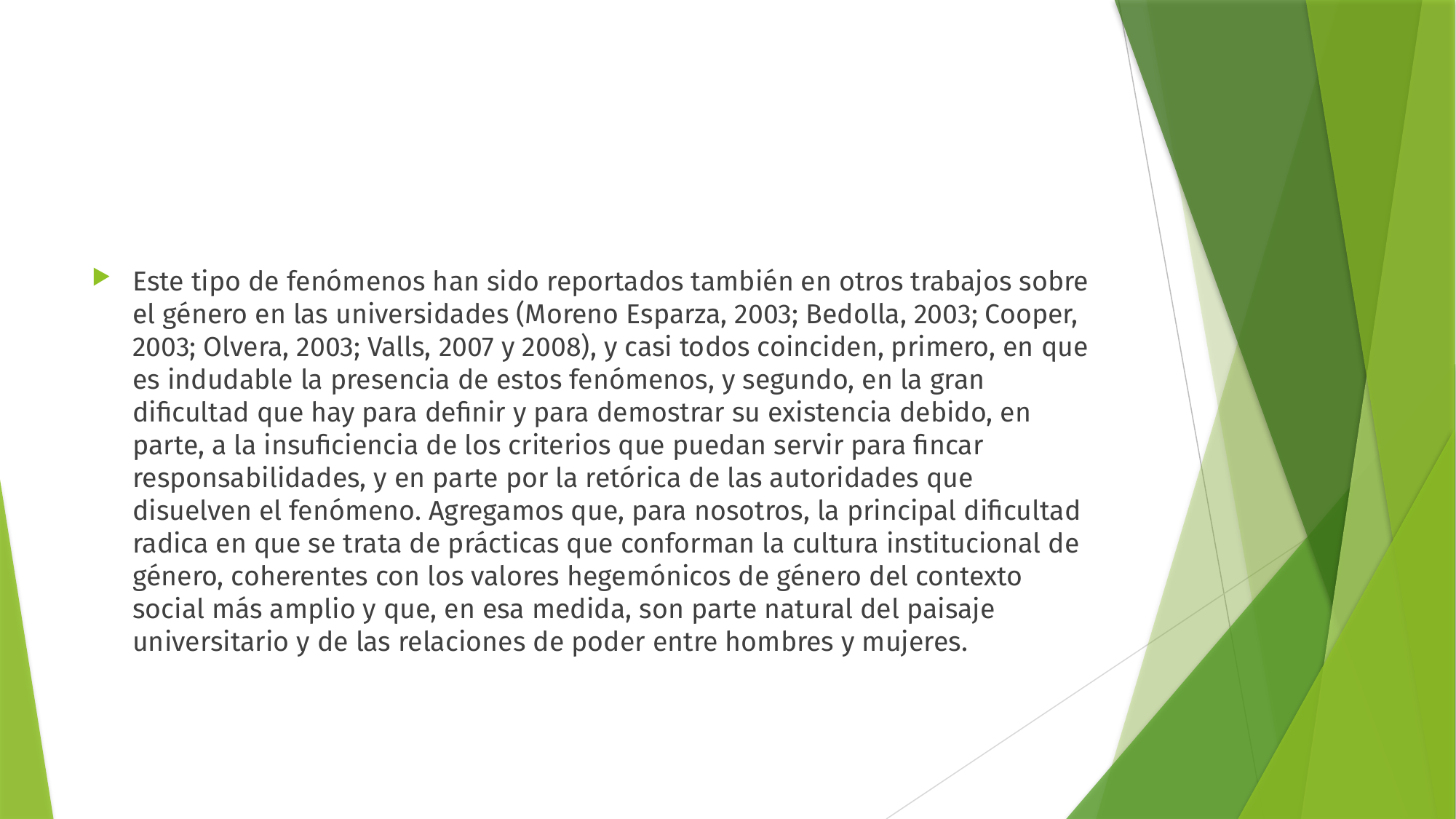

Este tipo de fenómenos han sido reportados también en otros trabajos sobre el género en las universidades (Moreno Esparza, 2003; Bedolla, 2003; Cooper, 2003; Olvera, 2003; Valls, 2007 y 2008), y casi todos coinciden, primero, en que es indudable la presencia de estos fenómenos, y segundo, en la gran dificultad que hay para definir y para demostrar su existencia debido, en parte, a la insuficiencia de los criterios que puedan servir para fincar responsabilidades, y en parte por la retórica de las autoridades que disuelven el fenómeno. Agregamos que, para nosotros, la principal dificultad radica en que se trata de prácticas que conforman la cultura institucional de género, coherentes con los valores hegemónicos de género del contexto social más amplio y que, en esa medida, son parte natural del paisaje universitario y de las relaciones de poder entre hombres y mujeres.